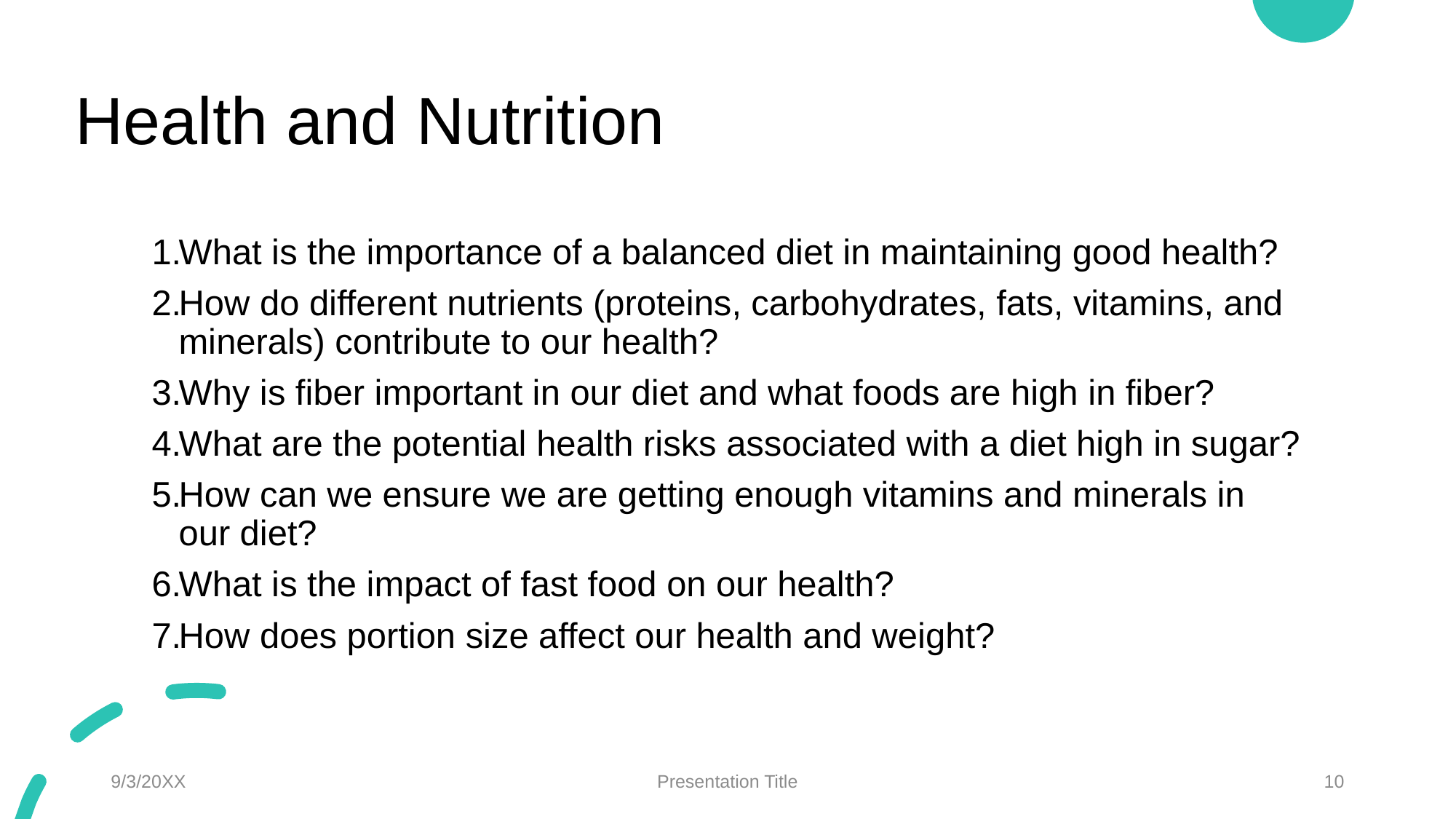

# Health and Nutrition
What is the importance of a balanced diet in maintaining good health?
How do different nutrients (proteins, carbohydrates, fats, vitamins, and minerals) contribute to our health?
Why is fiber important in our diet and what foods are high in fiber?
What are the potential health risks associated with a diet high in sugar?
How can we ensure we are getting enough vitamins and minerals in our diet?
What is the impact of fast food on our health?
How does portion size affect our health and weight?

9/3/20XX
Presentation Title
10